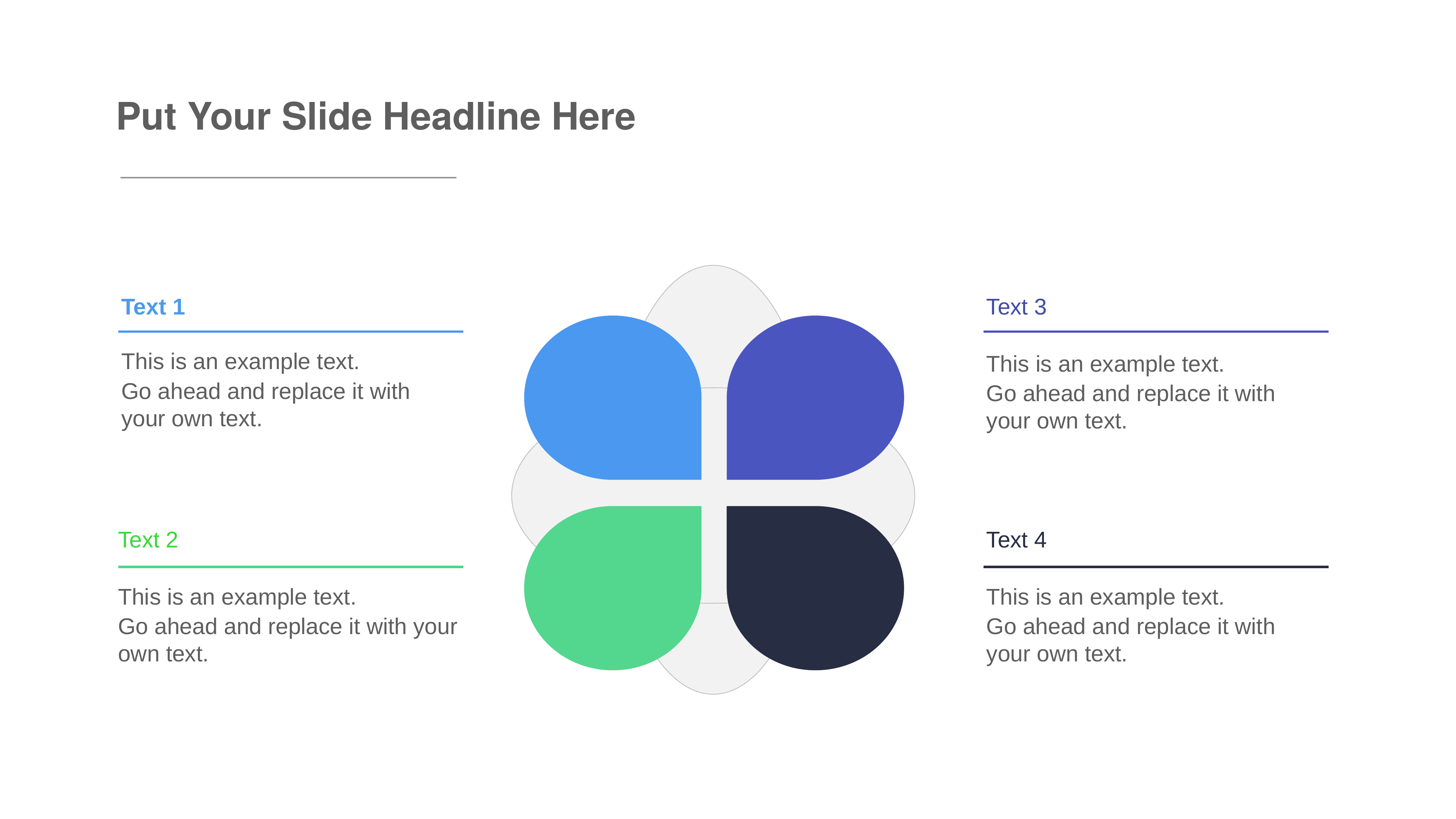

Put Your Slide Headline Here

Text 1
This is an example text.
Go ahead and replace it with your own text.
Text 3

This is an example text.
Go ahead and replace it with your own text.

Text 2

This is an example text.
Go ahead and replace it with your own text.
Text 4

This is an example text.
Go ahead and replace it with your own text.